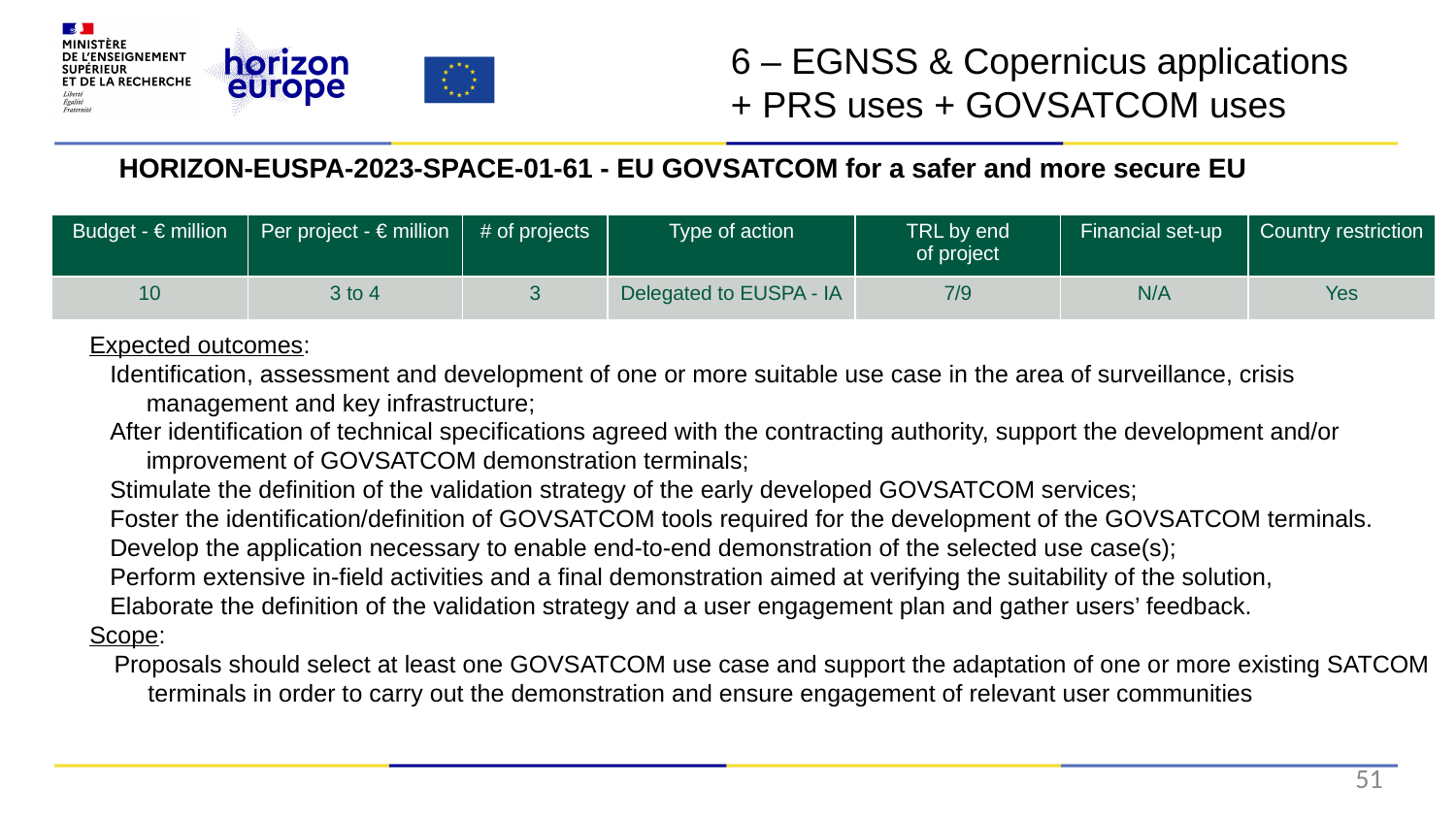

6 – EGNSS & Copernicus applications + PRS uses + GOVSATCOM uses
HORIZON-EUSPA-2023-SPACE-01-61 - EU GOVSATCOM for a safer and more secure EU

Expected outcomes:
Identification, assessment and development of one or more suitable use case in the area of surveillance, crisis management and key infrastructure;
After identification of technical specifications agreed with the contracting authority, support the development and/or improvement of GOVSATCOM demonstration terminals;
Stimulate the definition of the validation strategy of the early developed GOVSATCOM services;
Foster the identification/definition of GOVSATCOM tools required for the development of the GOVSATCOM terminals.
Develop the application necessary to enable end-to-end demonstration of the selected use case(s);
Perform extensive in-field activities and a final demonstration aimed at verifying the suitability of the solution,
Elaborate the definition of the validation strategy and a user engagement plan and gather users’ feedback.
Scope:
Proposals should select at least one GOVSATCOM use case and support the adaptation of one or more existing SATCOM terminals in order to carry out the demonstration and ensure engagement of relevant user communities
| Budget - € million | Per project - € million | # of projects | Type of action | TRL by end of project​ | Financial set-up | Country restriction |
| --- | --- | --- | --- | --- | --- | --- |
| 10 | 3 to 4 | 3 | Delegated to EUSPA - IA​ | 7/9 | N/A | Yes |
51